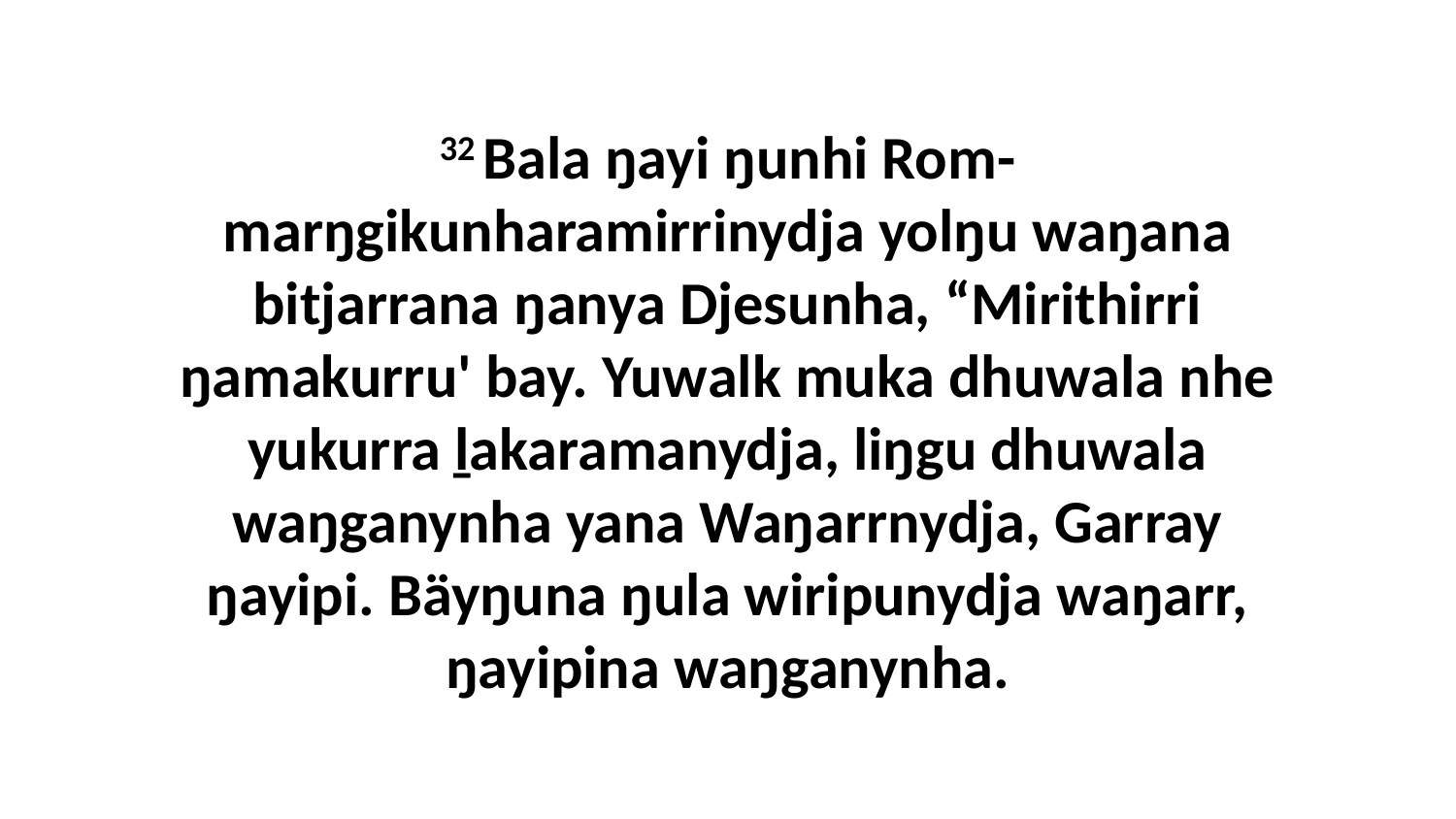

32 Bala ŋayi ŋunhi Rom-marŋgikunharamirrinydja yolŋu waŋana bitjarrana ŋanya Djesunha, “Mirithirri ŋamakurru' bay. Yuwalk muka dhuwala nhe yukurra ḻakaramanydja, liŋgu dhuwala waŋganynha yana Waŋarrnydja, Garray ŋayipi. Bäyŋuna ŋula wiripunydja waŋarr, ŋayipina waŋganynha.